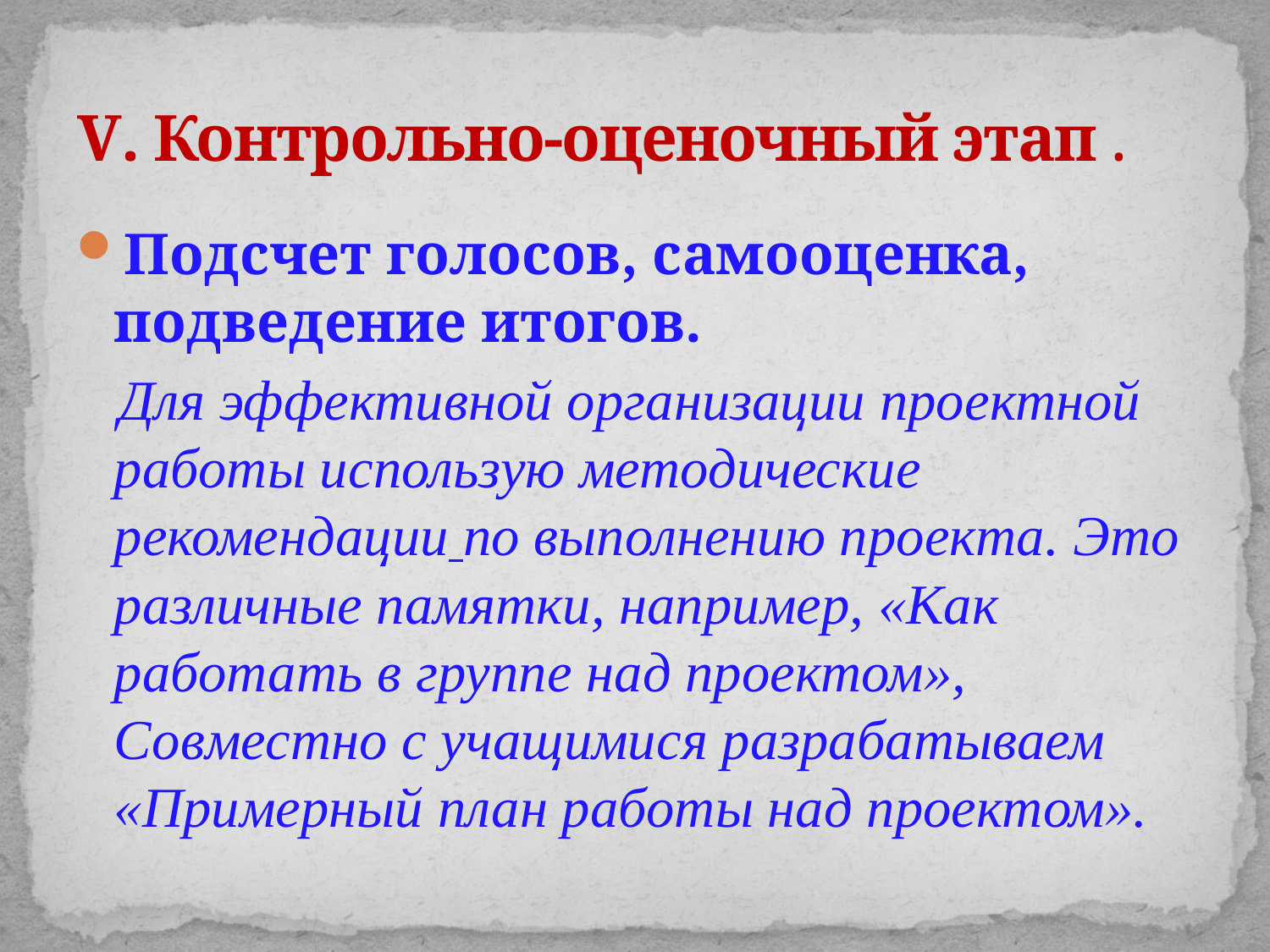

# V. Контрольно-оценочный этап .
Подсчет голосов, самооценка, подведение итогов.
   Для эффективной организации проектной работы использую методические рекомендации по выполнению проекта. Это различные памятки, например, «Как работать в группе над проектом»,  Совместно с учащимися разрабатываем «Примерный план работы над проектом».